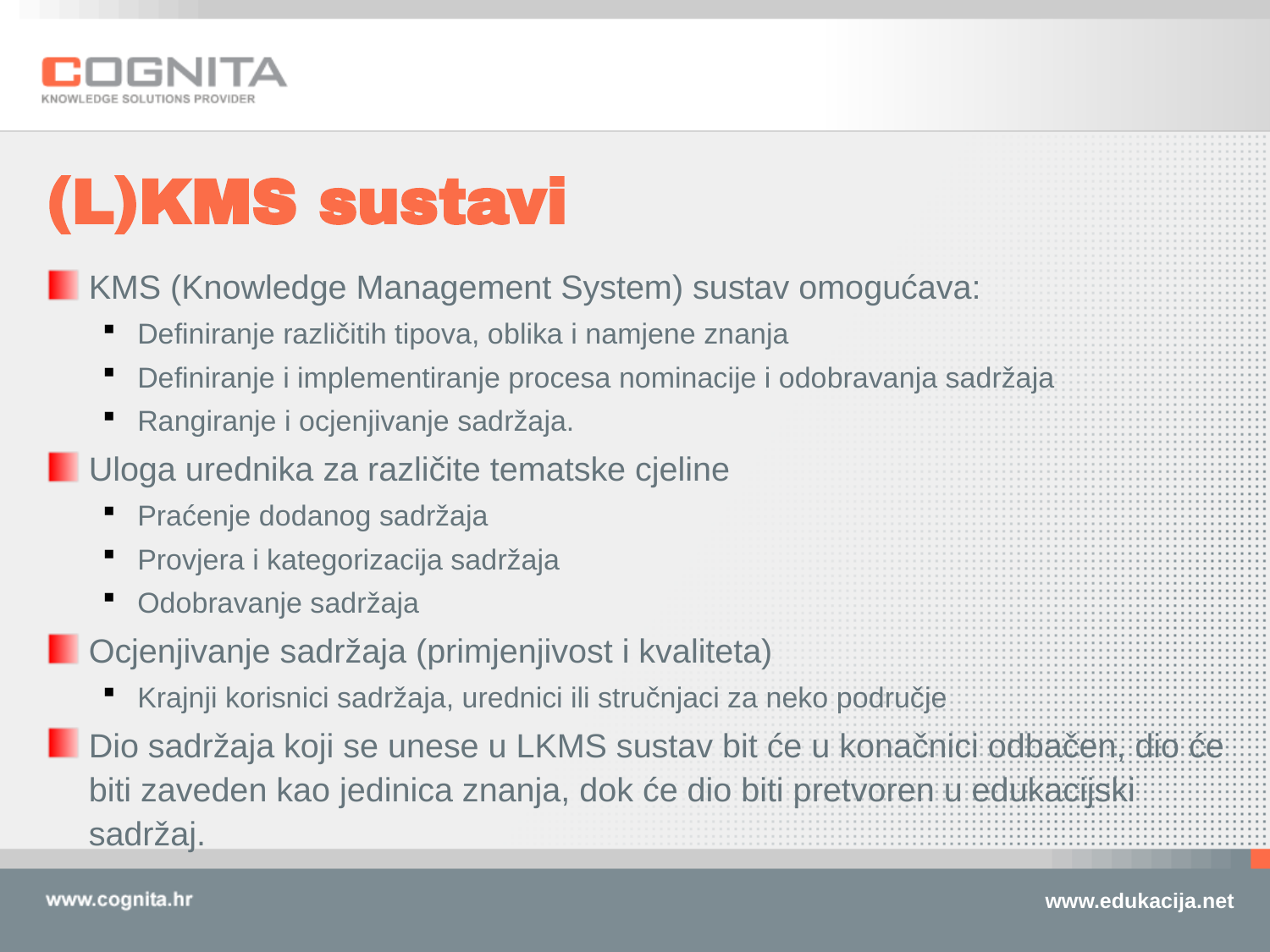

# (L)KMS sustavi
KMS (Knowledge Management System) sustav omogućava:
Definiranje različitih tipova, oblika i namjene znanja
Definiranje i implementiranje procesa nominacije i odobravanja sadržaja
Rangiranje i ocjenjivanje sadržaja.
Uloga urednika za različite tematske cjeline
Praćenje dodanog sadržaja
Provjera i kategorizacija sadržaja
Odobravanje sadržaja
Ocjenjivanje sadržaja (primjenjivost i kvaliteta)
Krajnji korisnici sadržaja, urednici ili stručnjaci za neko područje
Dio sadržaja koji se unese u LKMS sustav bit će u konačnici odbačen, dio će biti zaveden kao jedinica znanja, dok će dio biti pretvoren u edukacijski sadržaj.